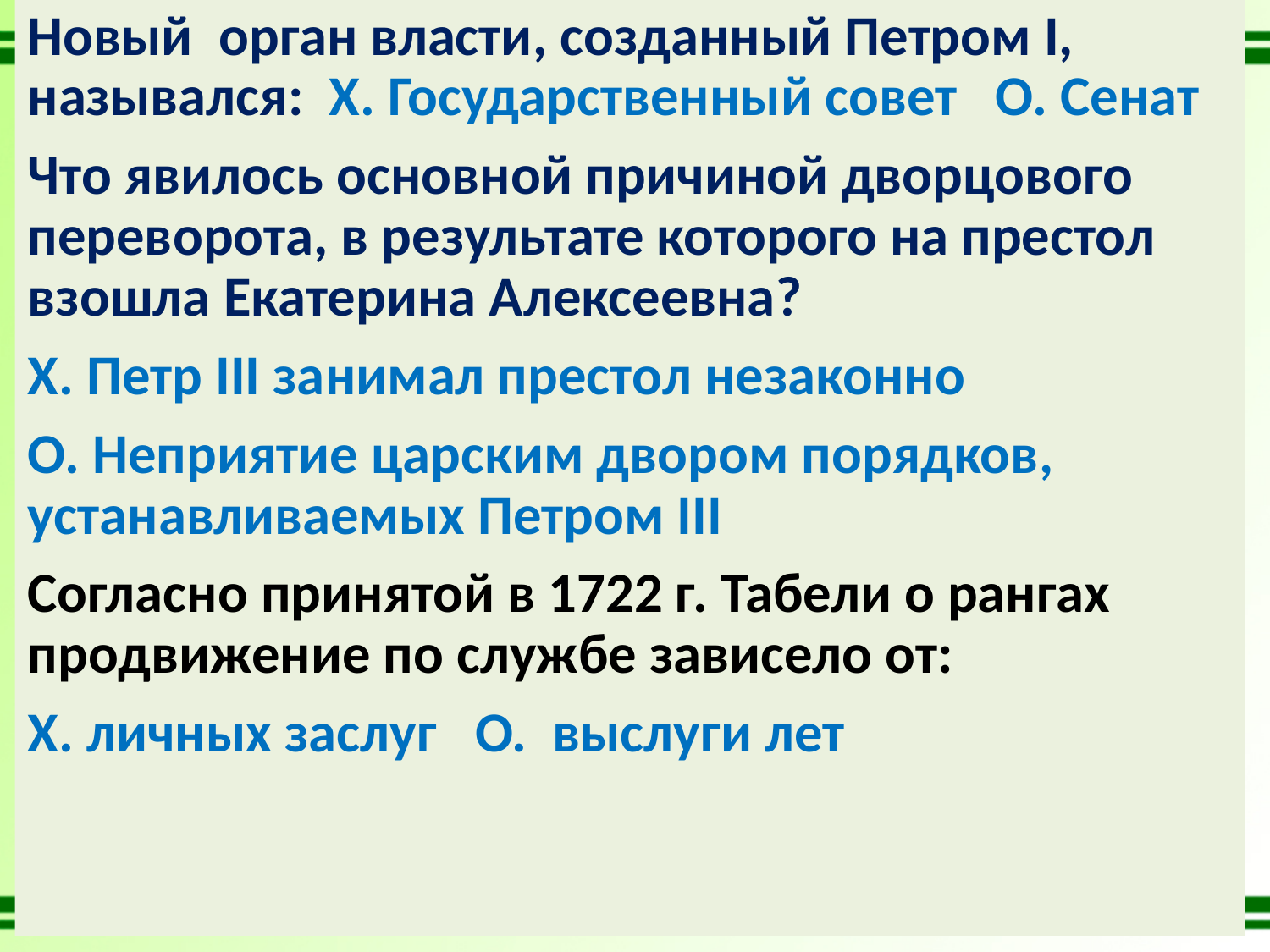

Новый  орган власти, созданный Петром I, назывался:  Х. Государственный совет   О. Сенат
Что явилось основной причиной дворцового переворота, в результате которого на престол взошла Екатерина Алексеевна?
Х. Петр III занимал престол незаконно
О. Неприятие царским двором порядков, устанавливаемых Петром III
Согласно принятой в 1722 г. Табели о рангах продвижение по службе зависело от:
Х. личных заслуг   О.  выслуги лет